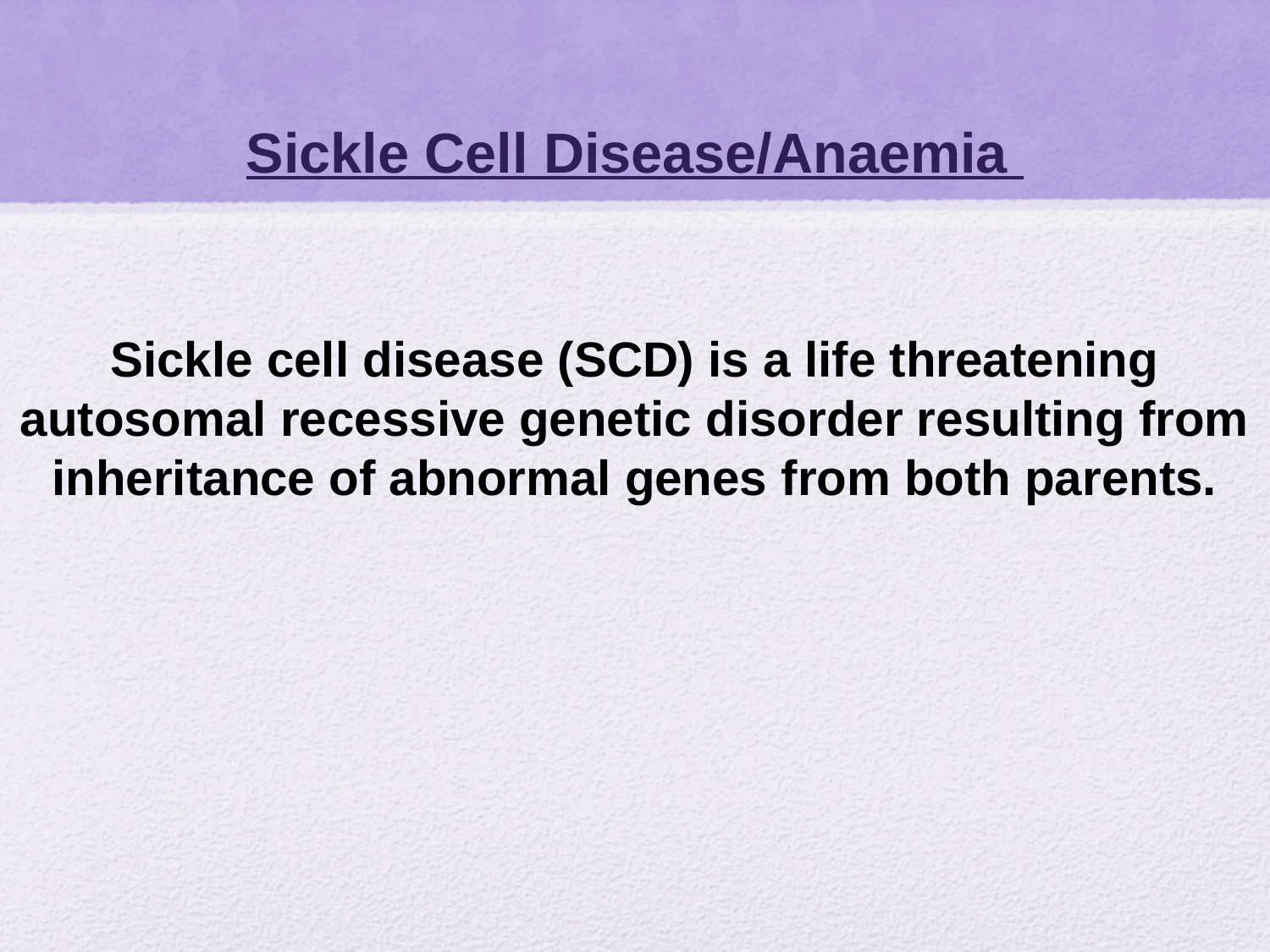

Sickle Cell Disease/Anaemia

Sickle cell disease (SCD) is a life threatening autosomal recessive genetic disorder resulting from inheritance of abnormal genes from both parents.